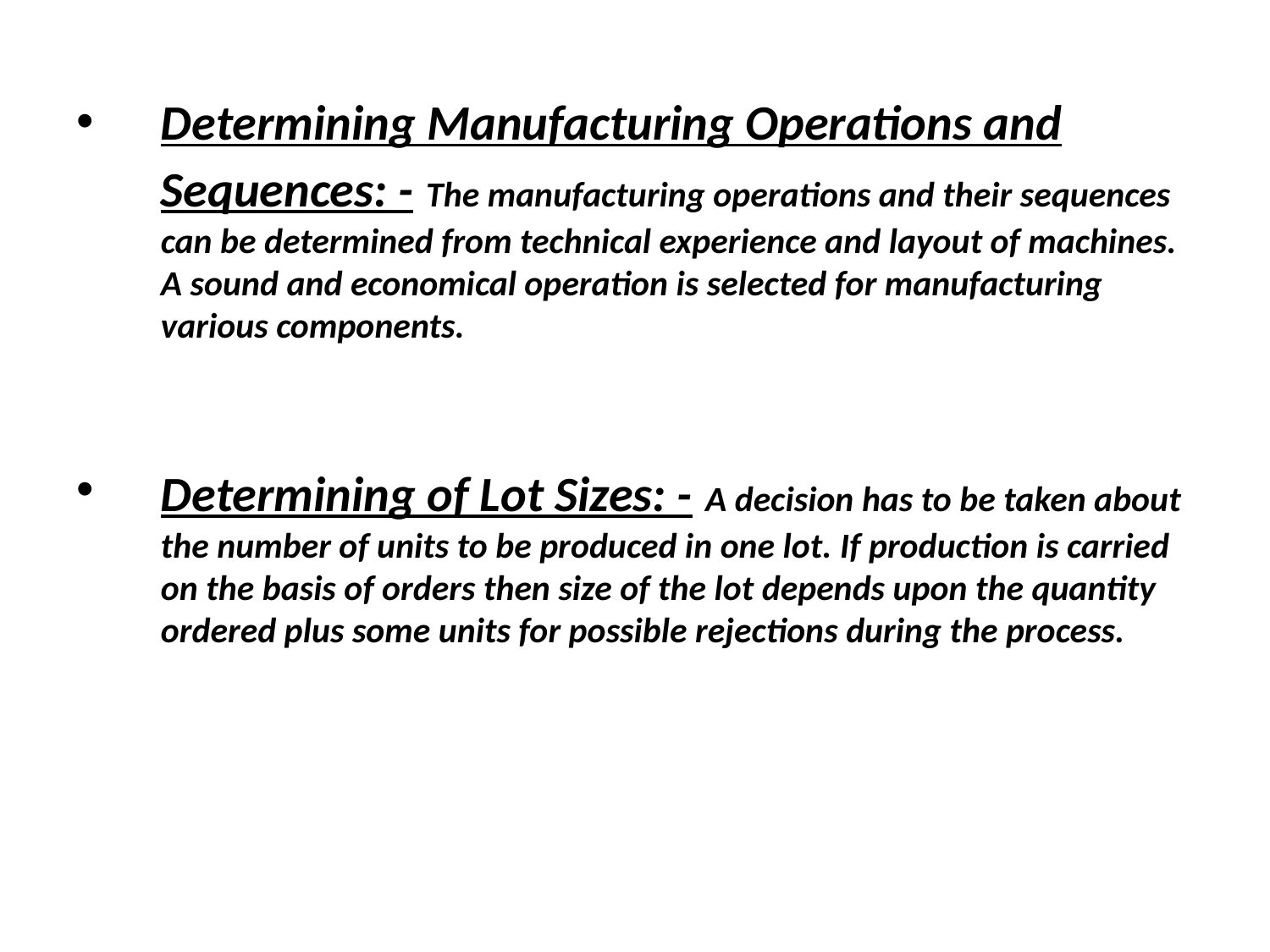

Determining Manufacturing Operations and Sequences: - The manufacturing operations and their sequences can be determined from technical experience and layout of machines. A sound and economical operation is selected for manufacturing various components.

Determining of Lot Sizes: - A decision has to be taken about the number of units to be produced in one lot. If production is carried on the basis of orders then size of the lot depends upon the quantity ordered plus some units for possible rejections during the process.